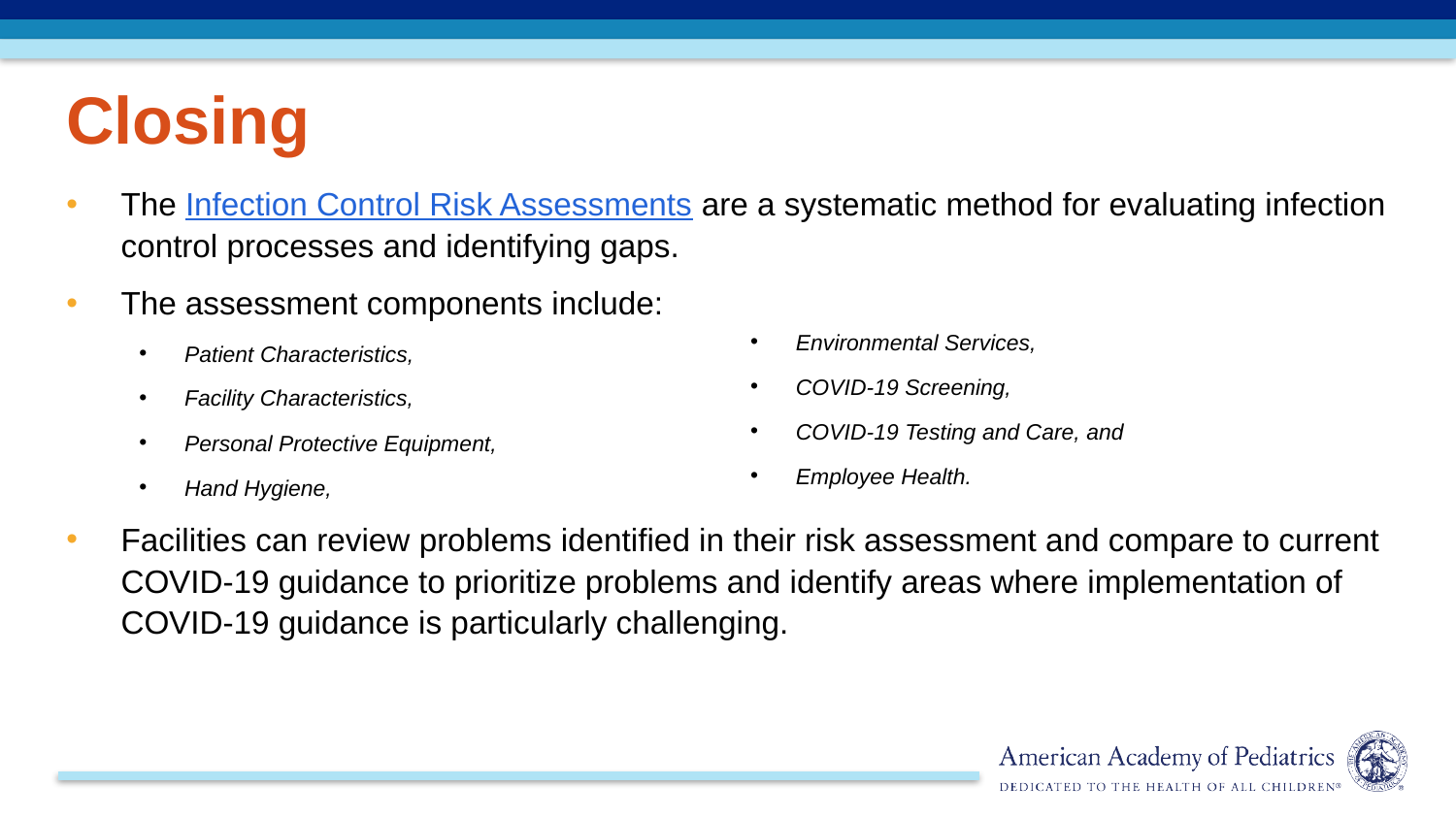

Closing
The Infection Control Risk Assessments are a systematic method for evaluating infection control processes and identifying gaps.
The assessment components include:
Patient Characteristics,
Facility Characteristics,
Personal Protective Equipment,
Hand Hygiene,
Facilities can review problems identified in their risk assessment and compare to current COVID-19 guidance to prioritize problems and identify areas where implementation of COVID-19 guidance is particularly challenging.

Environmental Services,
COVID-19 Screening,
COVID-19 Testing and Care, and
Employee Health.